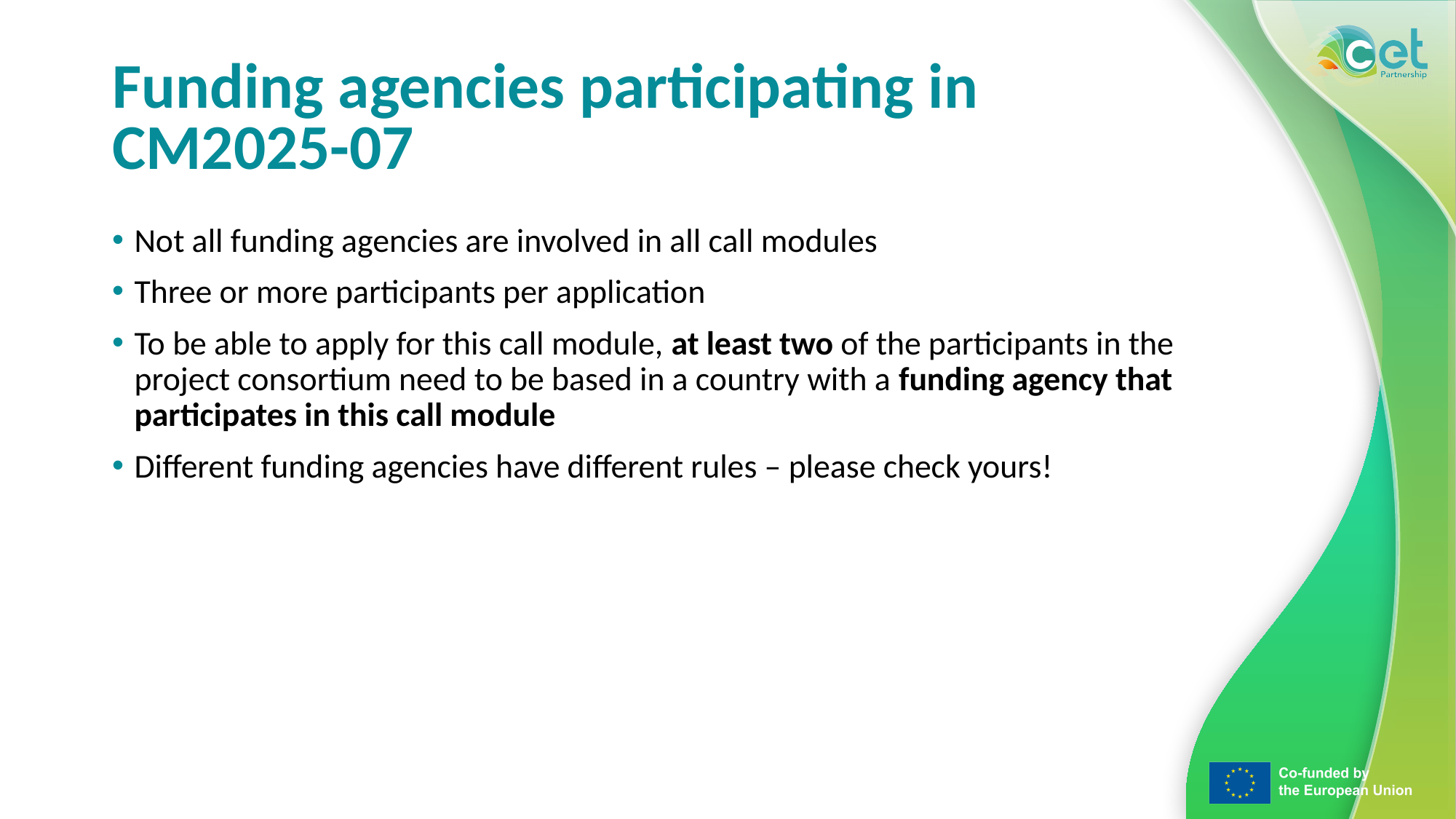

# Funding agencies participating in CM2025-07
Not all funding agencies are involved in all call modules
Three or more participants per application
To be able to apply for this call module, at least two of the participants in the project consortium need to be based in a country with a funding agency that participates in this call module
Different funding agencies have different rules – please check yours!